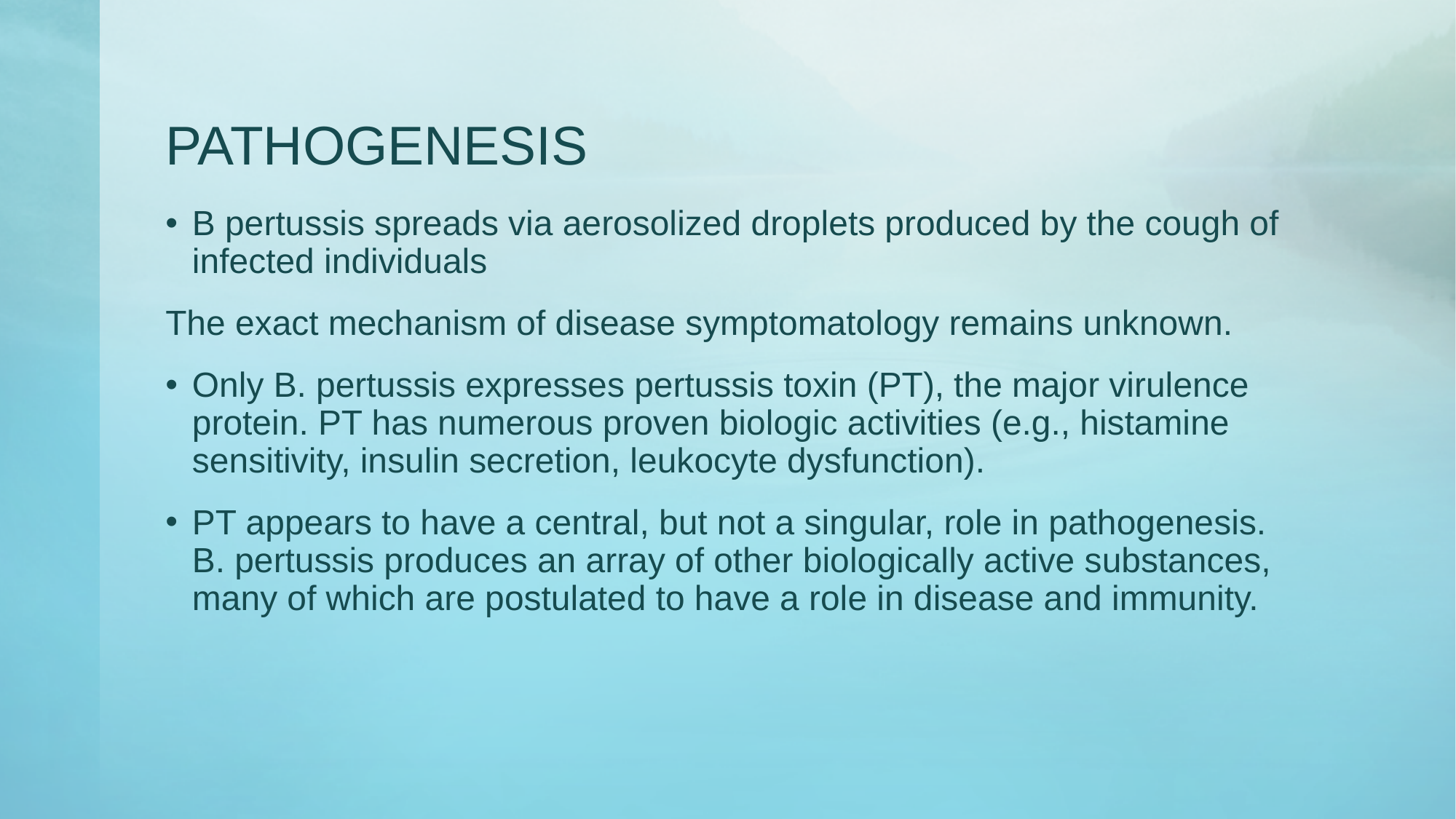

# PATHOGENESIS
B pertussis spreads via aerosolized droplets produced by the cough of infected individuals
The exact mechanism of disease symptomatology remains unknown.
Only B. pertussis expresses pertussis toxin (PT), the major virulence protein. PT has numerous proven biologic activities (e.g., histamine sensitivity, insulin secretion, leukocyte dysfunction).
PT appears to have a central, but not a singular, role in pathogenesis. B. pertussis produces an array of other biologically active substances, many of which are postulated to have a role in disease and immunity.